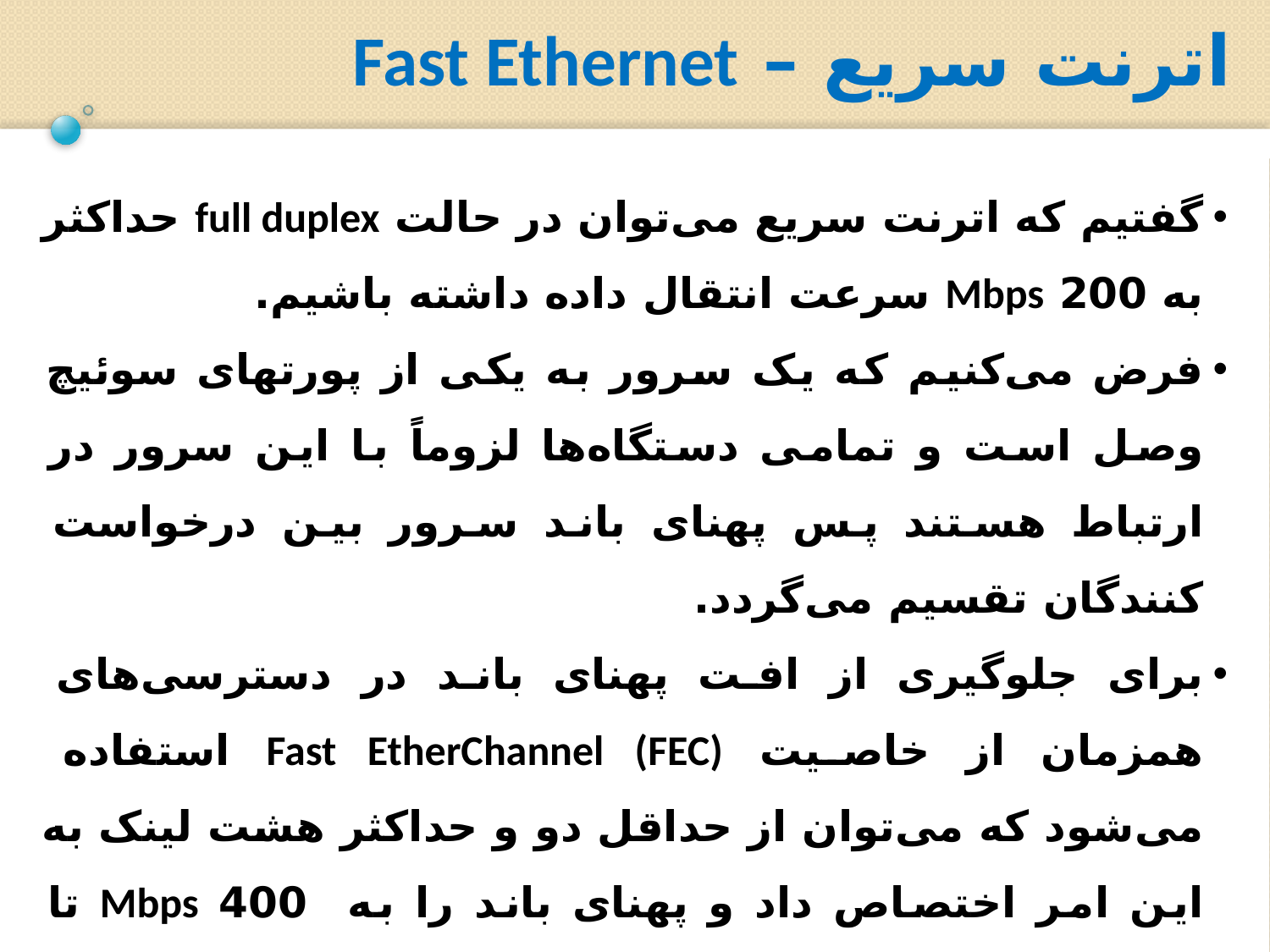

اترنت سریع – Fast Ethernet
گفتیم که اترنت سریع می‌توان در حالت full duplex حداکثر به 200 Mbps سرعت انتقال داده داشته باشیم.
فرض می‌کنیم که یک سرور به یکی از پورتهای سوئیچ وصل است و تمامی دستگاه‌ها لزوماً با این سرور در ارتباط هستند پس پهنای باند سرور بین درخواست کنندگان تقسیم می‌گردد.
برای جلوگیری از افت پهنای باند در دسترسی‌های همزمان از خاصیت Fast EtherChannel (FEC) استفاده می‌شود که می‌توان از حداقل دو و حداکثر هشت لینک به این امر اختصاص داد و پهنای باند را به  400 Mbps تا 1600 Mbps رساند.